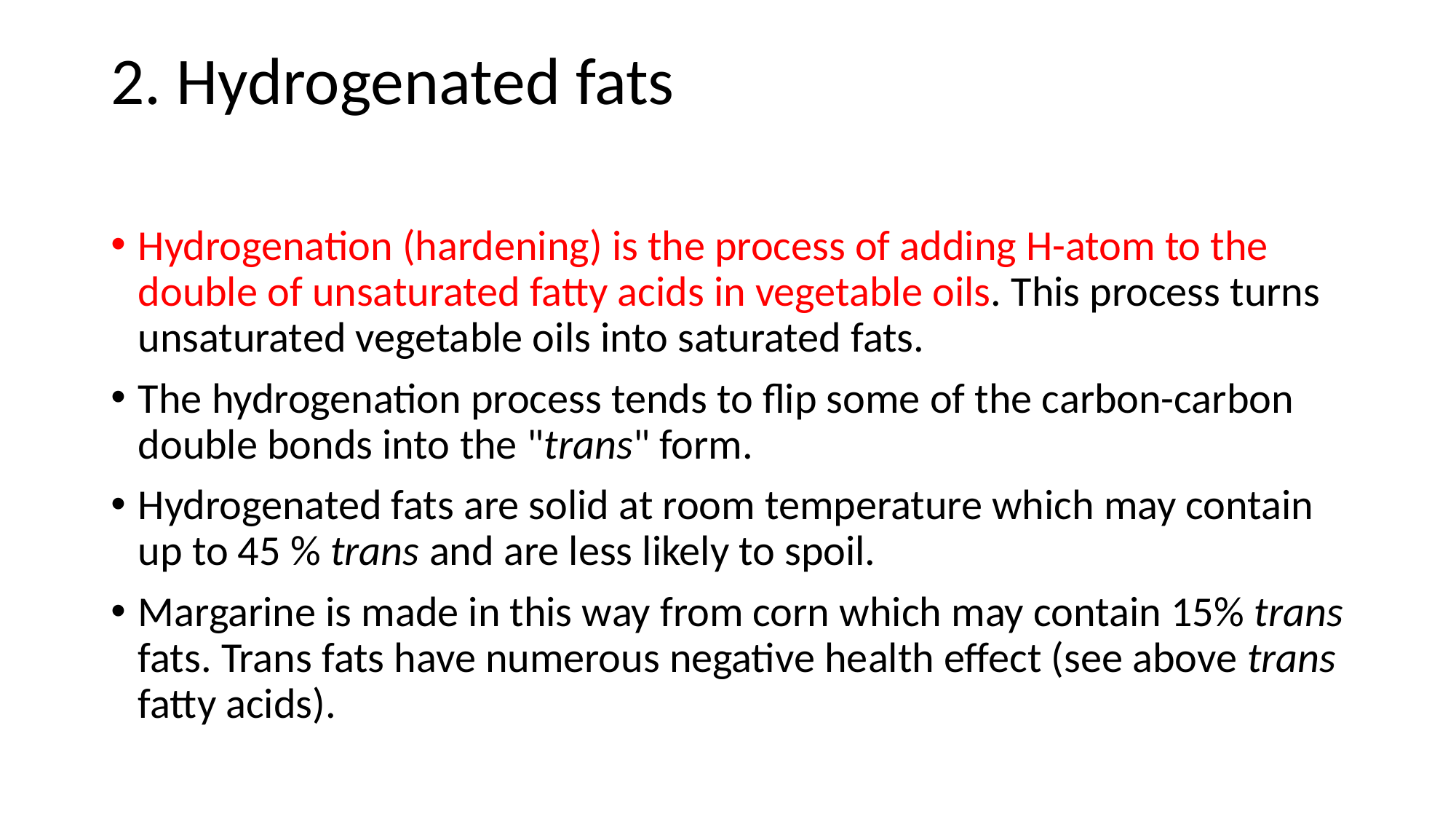

# 2. Hydrogenated fats
Hydrogenation (hardening) is the process of adding H-atom to the double of unsaturated fatty acids in vegetable oils. This process turns unsaturated vegetable oils into saturated fats.
The hydrogenation process tends to flip some of the carbon-carbon double bonds into the "trans" form.
Hydrogenated fats are solid at room temperature which may contain up to 45 % trans and are less likely to spoil.
Margarine is made in this way from corn which may contain 15% trans fats. Trans fats have numerous negative health effect (see above trans fatty acids).